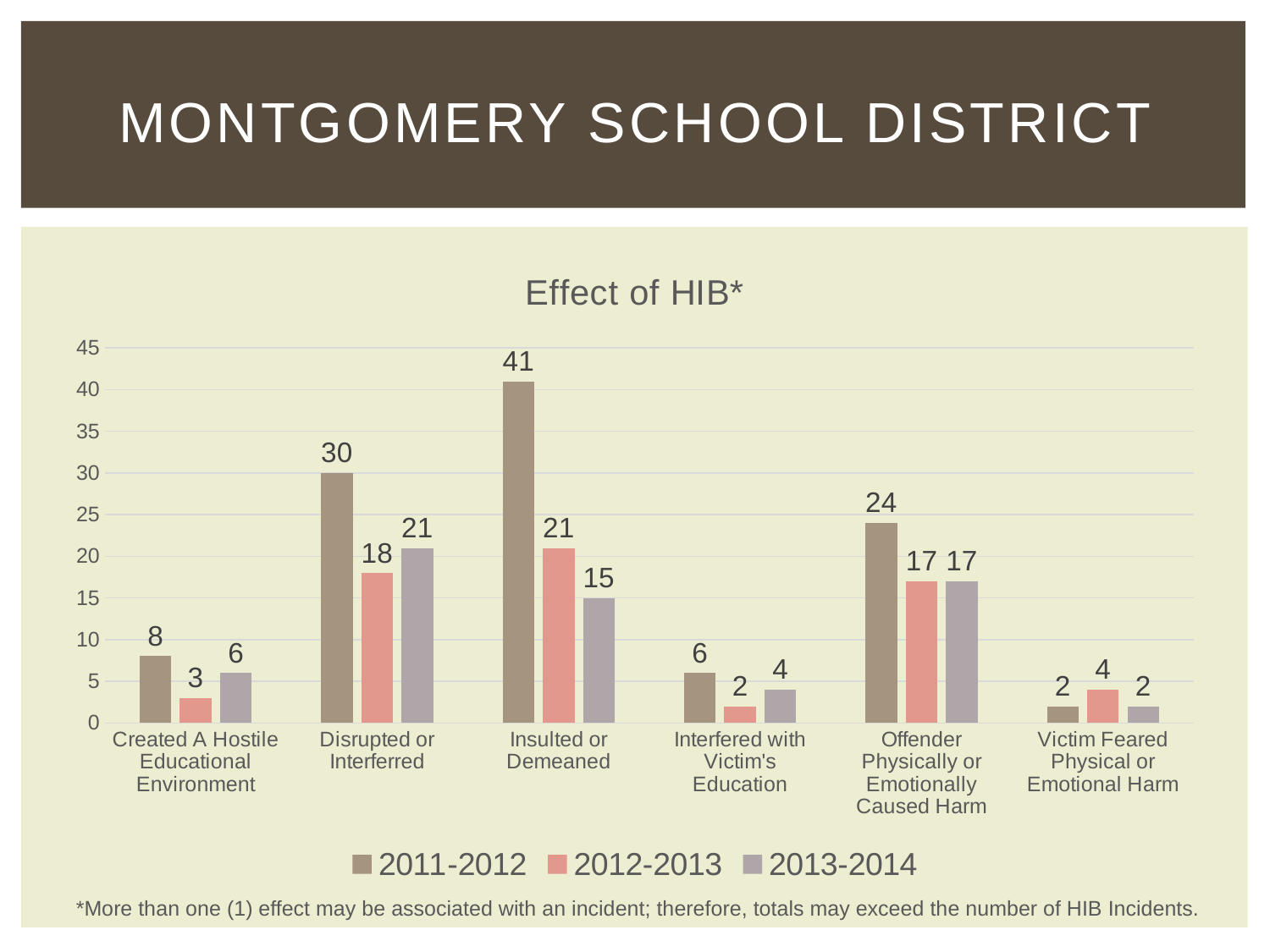

MONTGOMERY SCHOOL DISTRICT

### Chart: Effect of HIB*

| Category | 2011-2012 | 2012-2013 | 2013-2014 |
|---|---|---|---|
| Created A Hostile Educational Environment | 8.0 | 3.0 | 6.0 |
| Disrupted or Interferred | 30.0 | 18.0 | 21.0 |
| Insulted or Demeaned | 41.0 | 21.0 | 15.0 |
| Interfered with Victim's Education | 6.0 | 2.0 | 4.0 |
| Offender Physically or Emotionally Caused Harm | 24.0 | 17.0 | 17.0 |
| Victim Feared Physical or Emotional Harm | 2.0 | 4.0 | 2.0 |
*More than one (1) effect may be associated with an incident; therefore, totals may exceed the number of HIB Incidents.